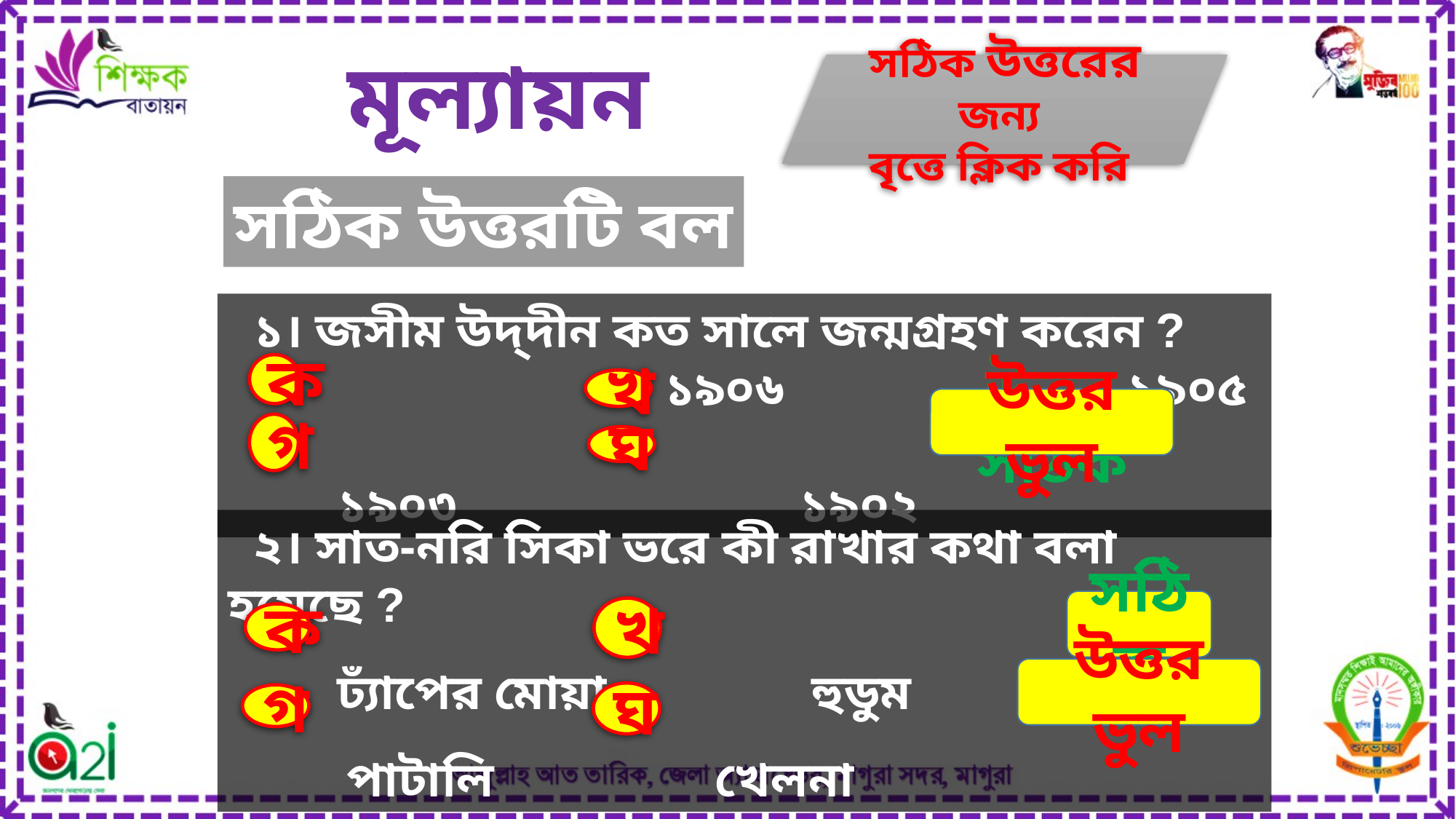

মূল্যায়ন
সঠিক উত্তরের জন্য
বৃত্তে ক্লিক করি
সঠিক উত্তরটি বল
  ১। জসীম উদ্‌দীন কত সালে জন্মগ্রহণ করেন ?   	  	 			১৯০৬			  ১৯০৫
	 	১৯০৩			  ১৯০২
ক
খ
ঘ
উত্তর ভুল
উত্তর সঠিক
গ
  ২। সাত-নরি সিকা ভরে কী রাখার কথা বলা হয়েছে ?
        	ঢ্যাঁপের মোয়া		   হুডুম
	     পাটালি		    খেলনা
সঠিক
খ
ঘ
গ
ক
উত্তর ভুল